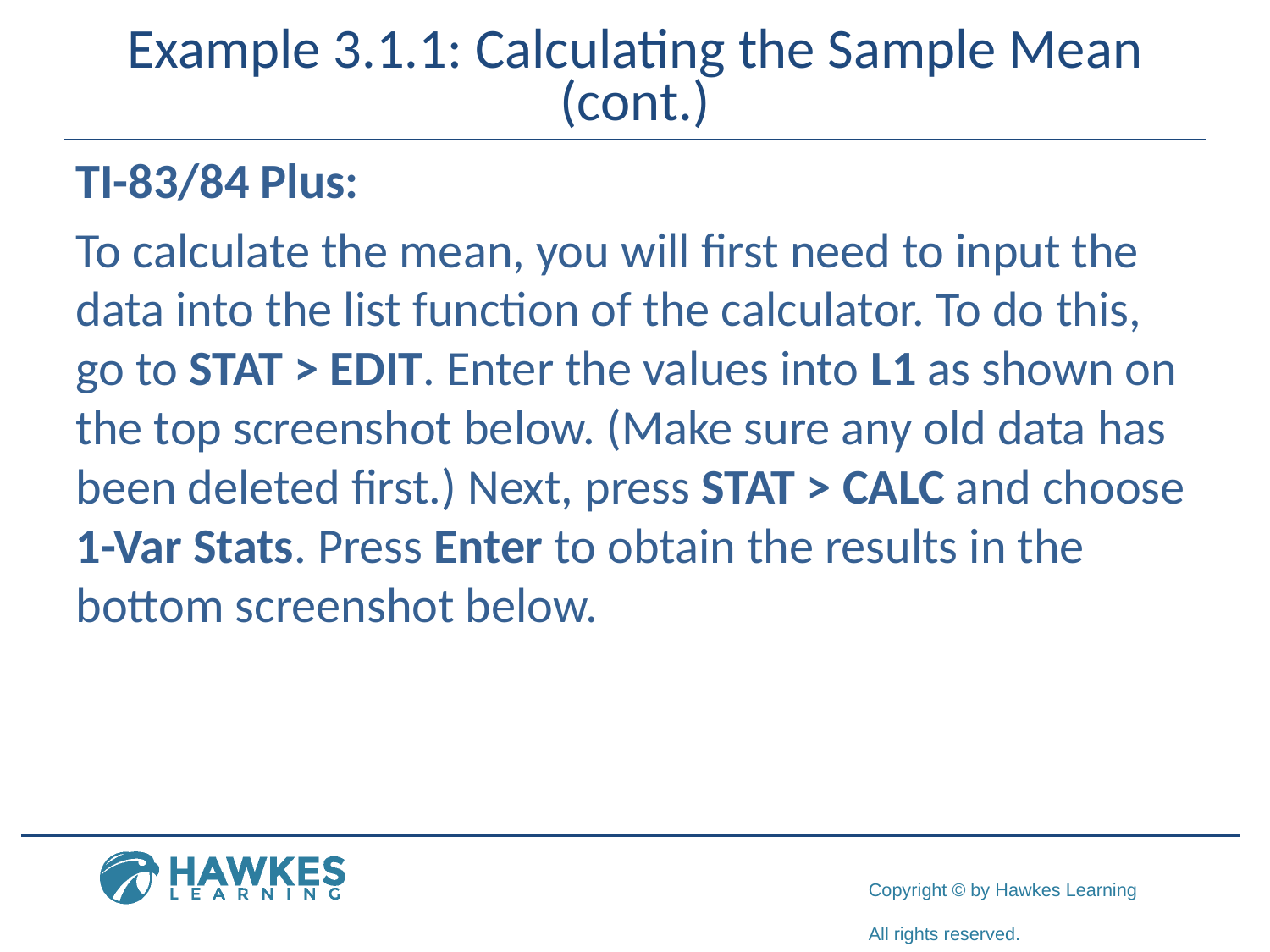

# Example 3.1.1: Calculating the Sample Mean (cont.)
TI-83/84 Plus:
To calculate the mean, you will first need to input the data into the list function of the calculator. To do this, go to STAT > EDIT. Enter the values into L1 as shown on the top screenshot below. (Make sure any old data has been deleted first.) Next, press STAT > CALC and choose 1-Var Stats. Press Enter to obtain the results in the bottom screenshot below.